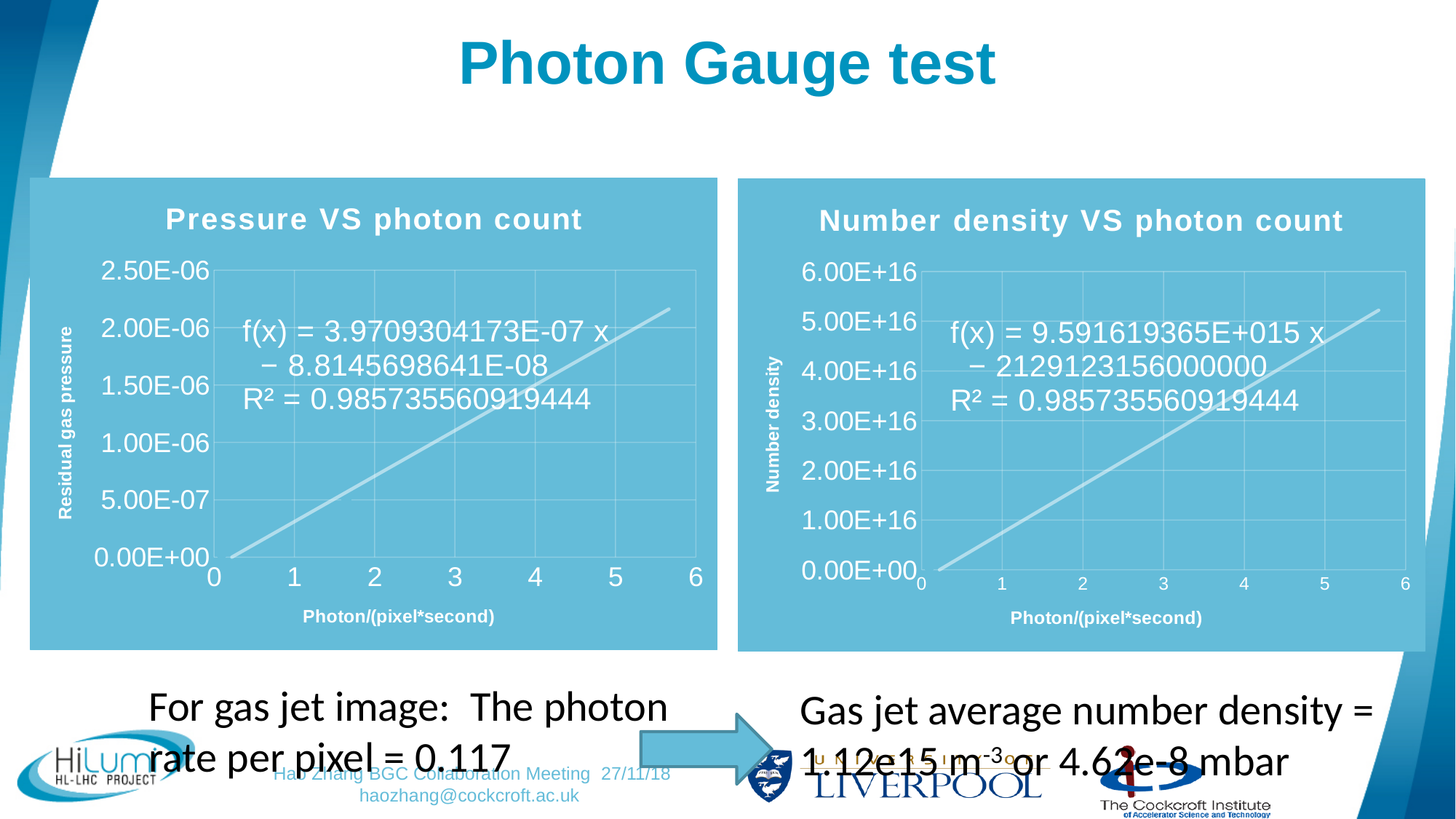

# Photon Gauge test

### Chart: Pressure VS photon count

| Category |  |
|---|---|

### Chart: Number density VS photon count

| Category |  |
|---|---|
For gas jet image:  The photon rate per pixel = 0.117
Gas jet average number density = 1.12e15 m-3 or 4.62e-8 mbar